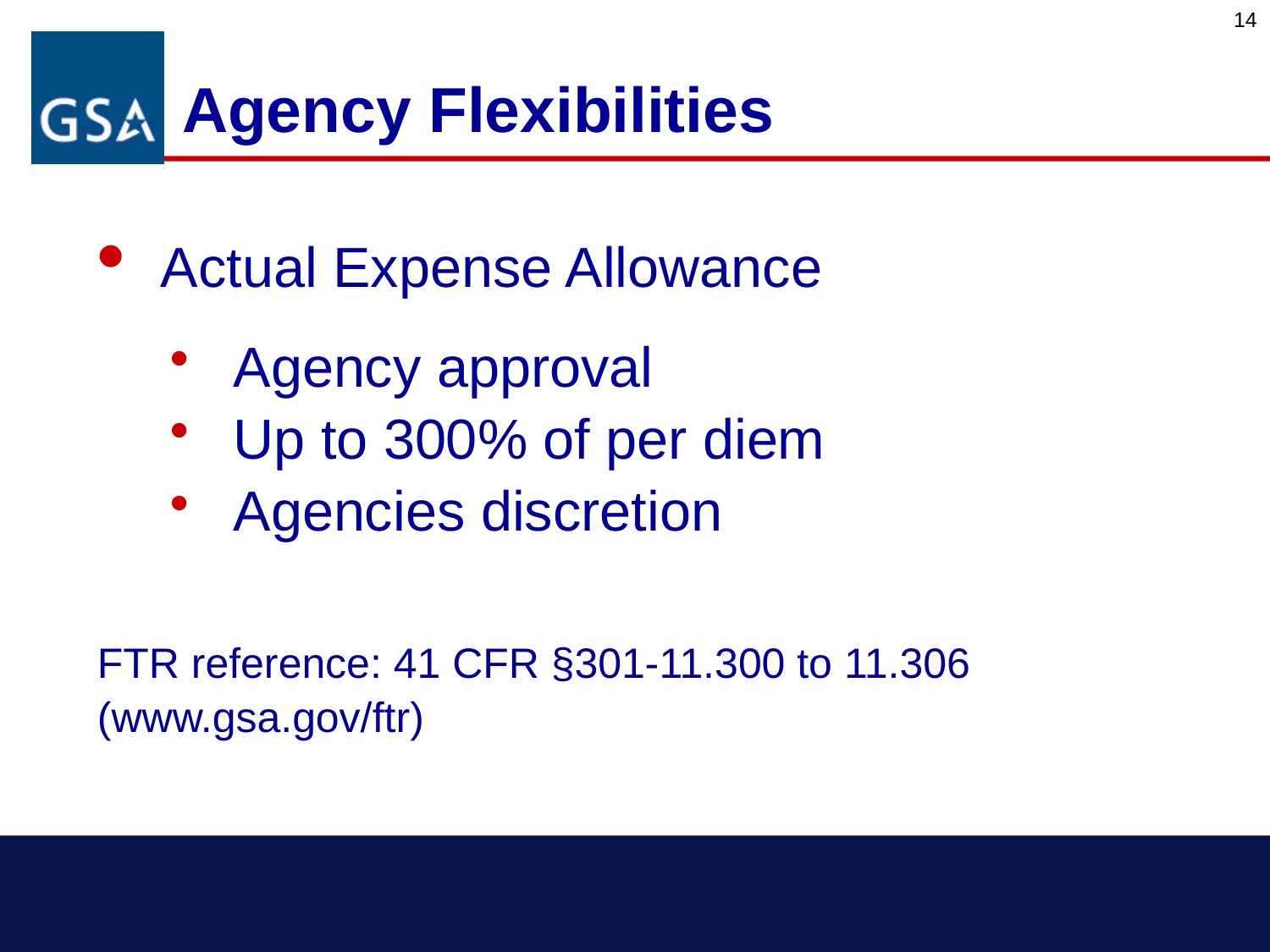

14
# Agency Flexibilities
Actual Expense Allowance

Agency approval
Up to 300% of per diem
Agencies discretion

FTR reference: 41 CFR §301-11.300 to 11.306
(www.gsa.gov/ftr)